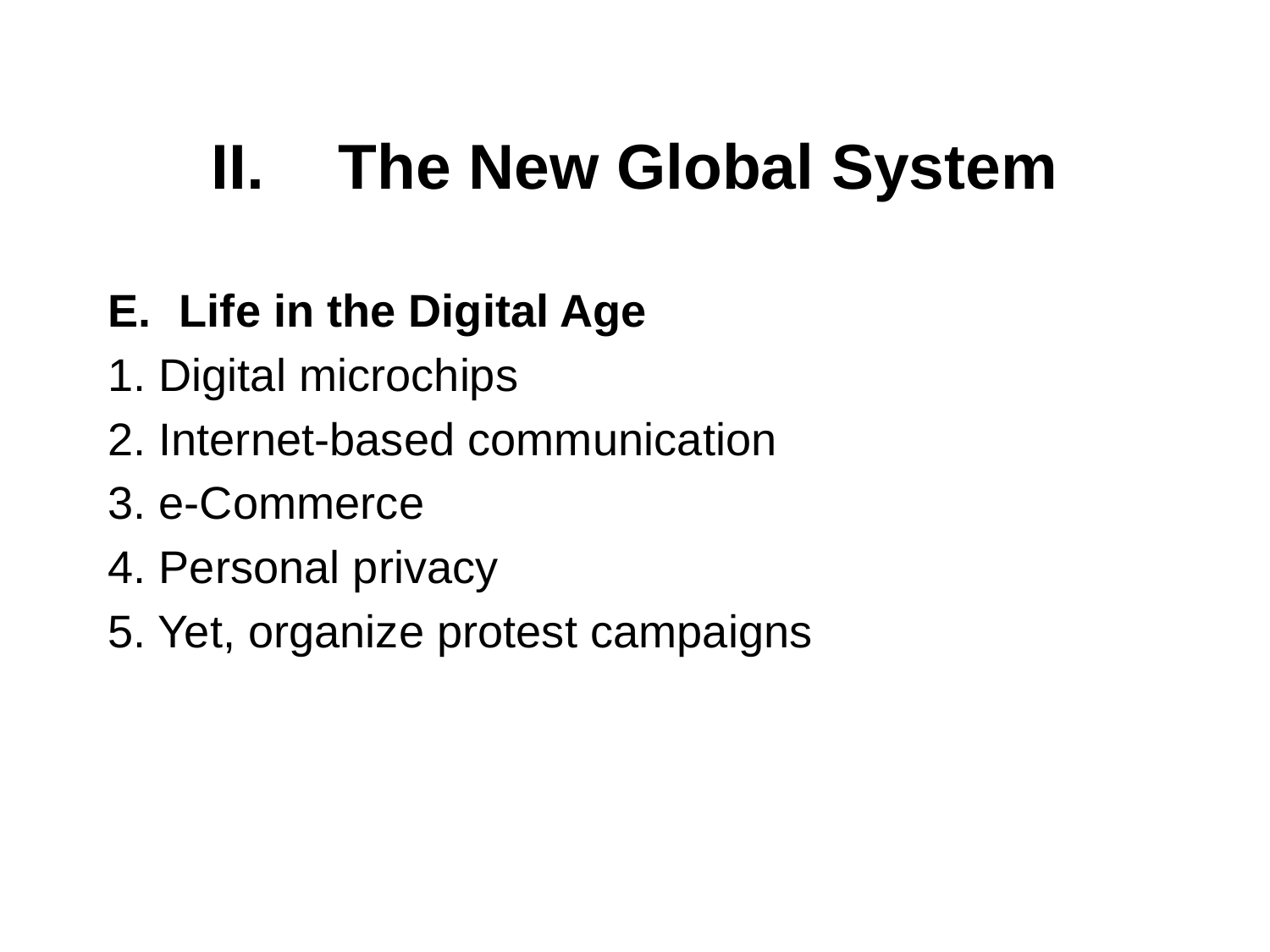

# II. 	The New Global System
Life in the Digital Age
1. Digital microchips
2. Internet-based communication
3. e-Commerce
4. Personal privacy
5. Yet, organize protest campaigns